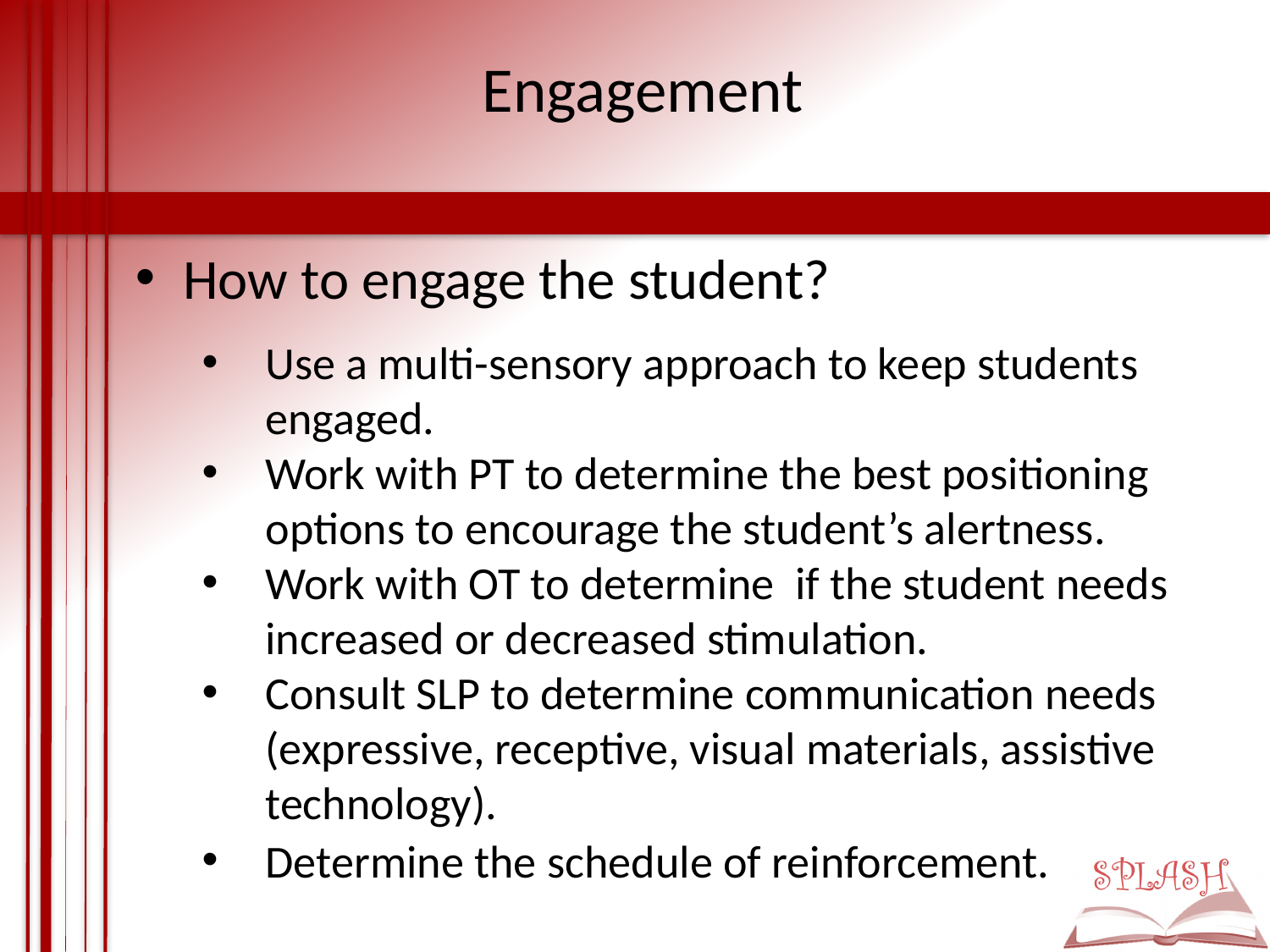

# Engagement
How to engage the student?

Use a multi-sensory approach to keep students engaged.
Work with PT to determine the best positioning options to encourage the student’s alertness.
Work with OT to determine  if the student needs increased or decreased stimulation.
Consult SLP to determine communication needs (expressive, receptive, visual materials, assistive technology).
Determine the schedule of reinforcement.